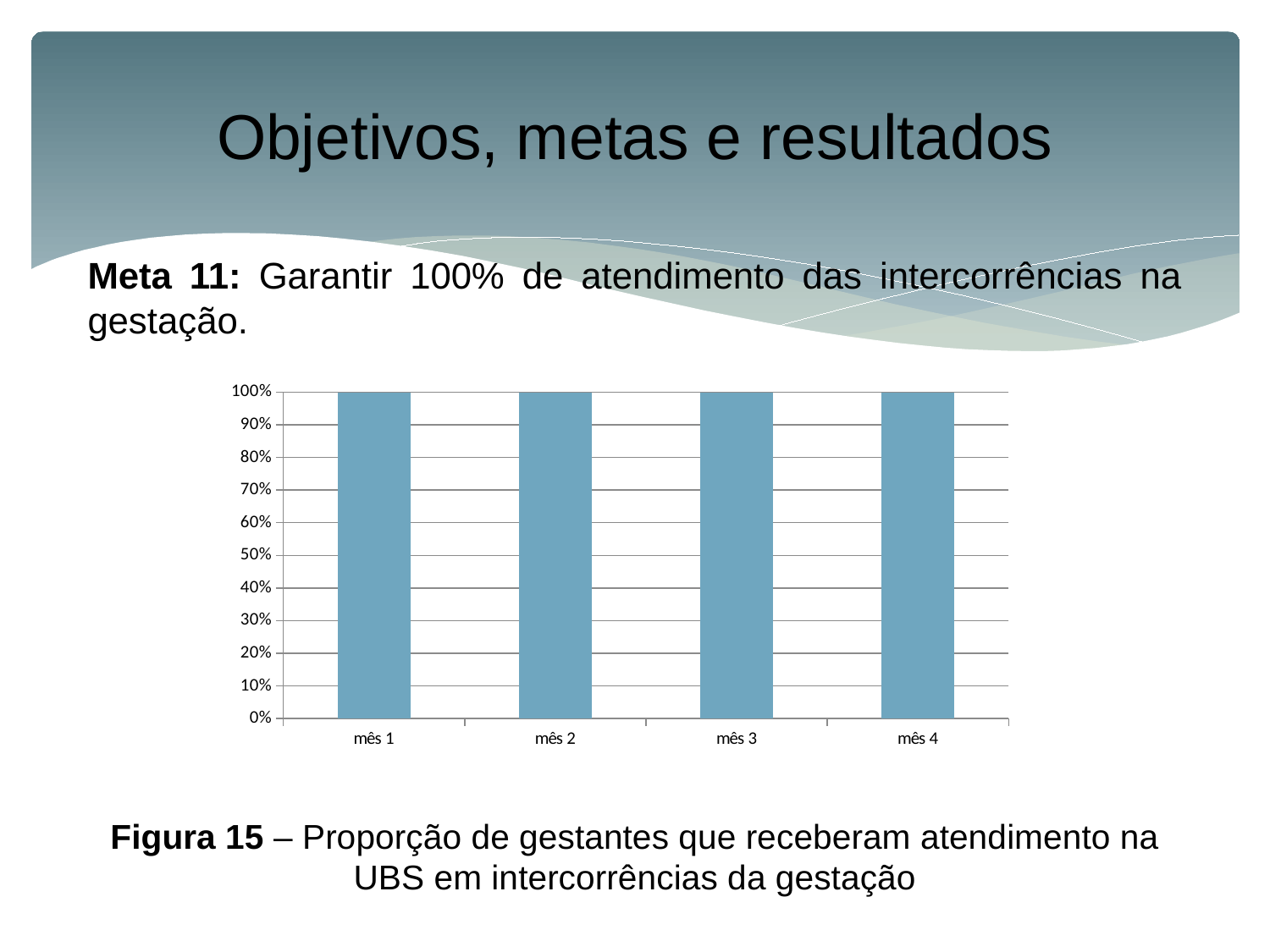

# Objetivos, metas e resultados
Meta 11: Garantir 100% de atendimento das intercorrências na gestação.

Figura 15 – Proporção de gestantes que receberam atendimento na UBS em intercorrências da gestação

### Chart

| Category | Série 1 |
|---|---|
| mês 1 | 1.0 |
| mês 2 | 1.0 |
| mês 3 | 1.0 |
| mês 4 | 1.0 |